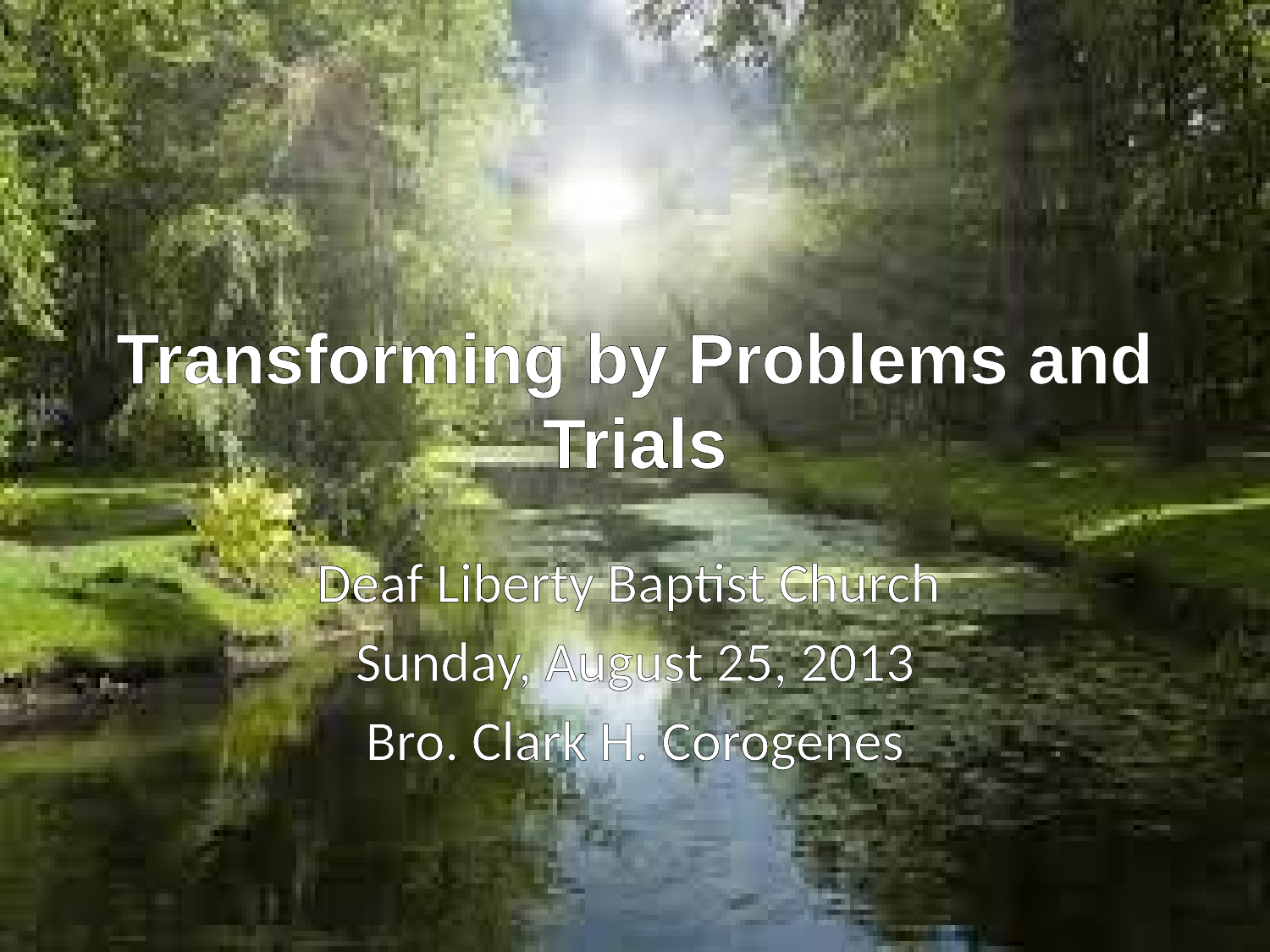

# Transforming by Problems and Trials
Deaf Liberty Baptist Church
Sunday, August 25, 2013
Bro. Clark H. Corogenes